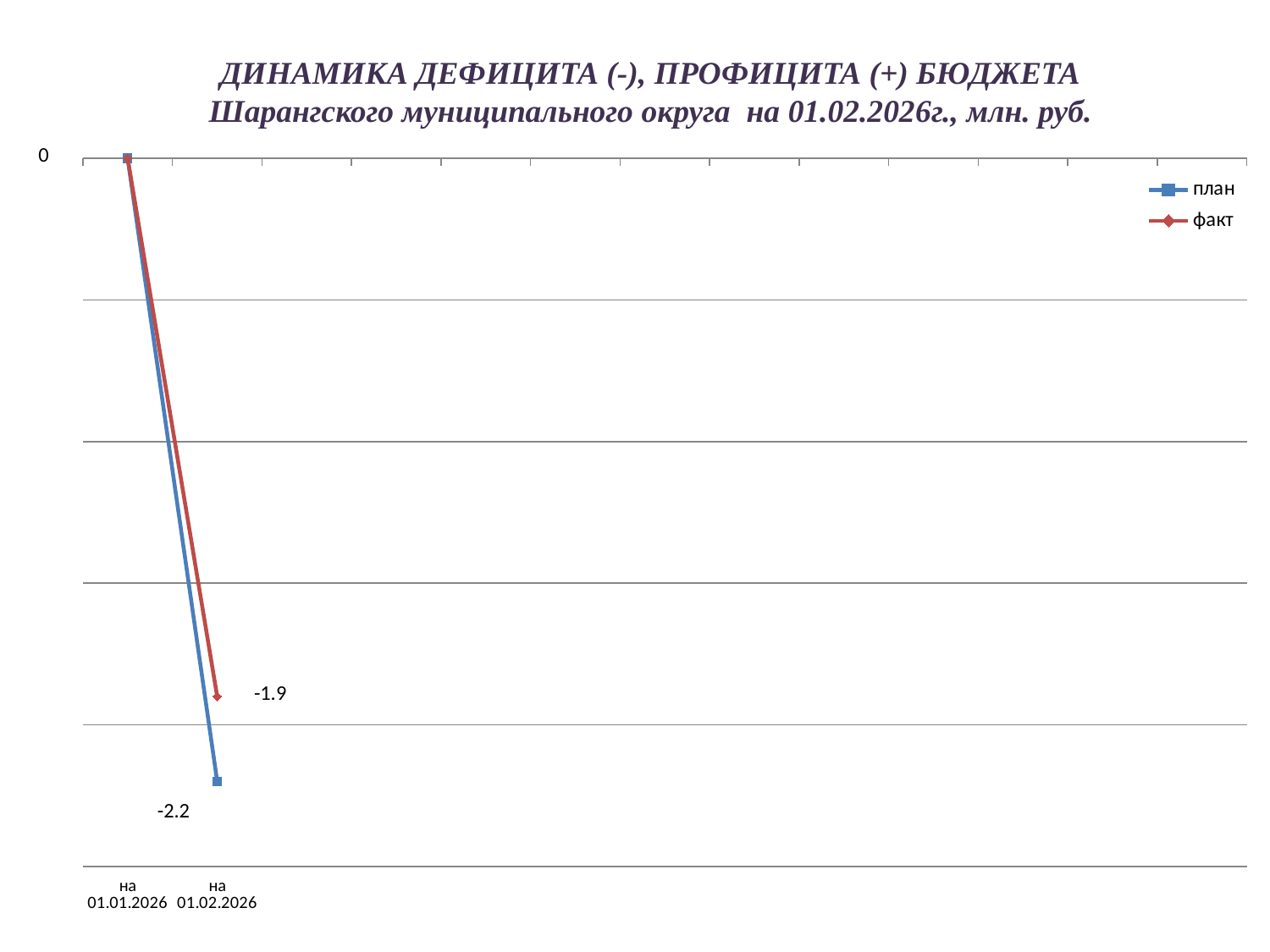

ДИНАМИКА ДЕФИЦИТА (-), ПРОФИЦИТА (+) БЮДЖЕТА
Шарангского муниципального округа  на 01.02.2026г., млн. руб.

### Chart

| Category | план | факт |
|---|---|---|
| на 01.01.2026 | 0.0 | 0.0 |
| на 01.02.2026 | -2.2 | -1.9 |